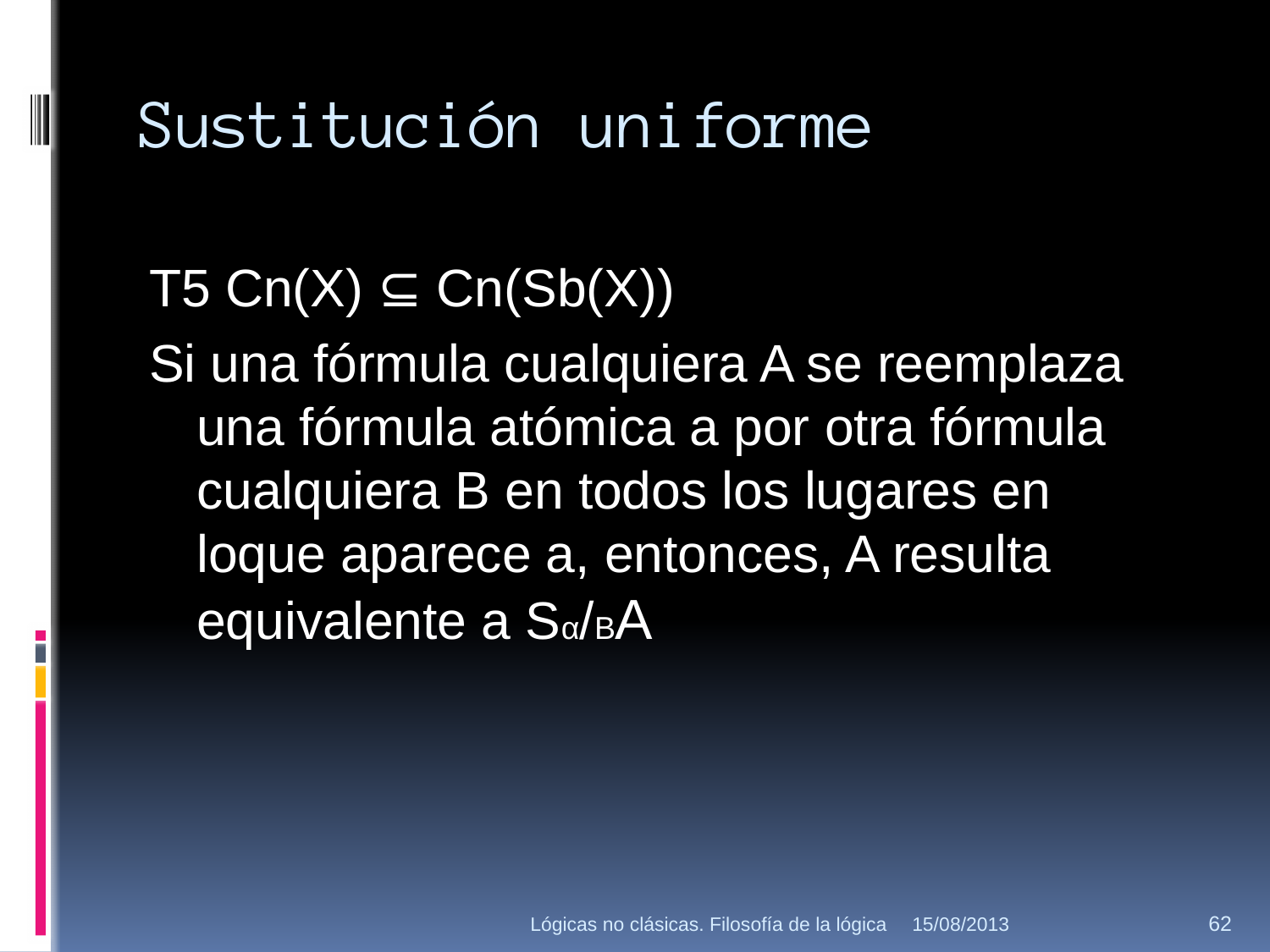

# Sustitución uniforme
T5 Cn(X) ⊆ Cn(Sb(X))
Si una fórmula cualquiera A se reemplaza una fórmula atómica a por otra fórmula cualquiera B en todos los lugares en loque aparece a, entonces, A resulta equivalente a Sα/BA
Lógicas no clásicas. Filosofía de la lógica
15/08/2013
62